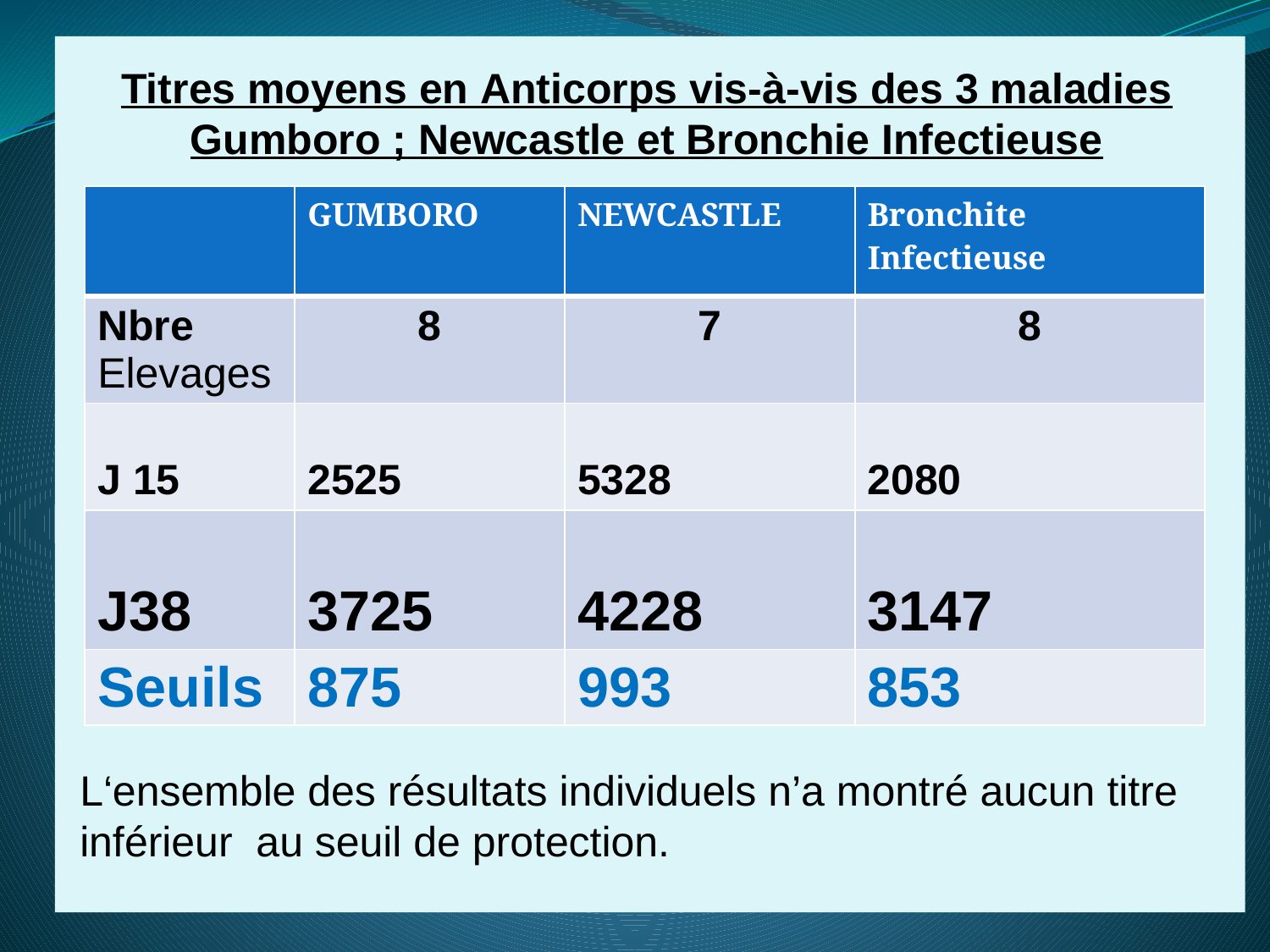

Titres moyens en Anticorps vis-à-vis des 3 maladies Gumboro ; Newcastle et Bronchie Infectieuse

L‘ensemble des résultats individuels n’a montré aucun titre inférieur  au seuil de protection.
|  | GUMBORO | NEWCASTLE | Bronchite Infectieuse |
| --- | --- | --- | --- |
| Nbre Elevages | 8 | 7 | 8 |
| J 15 | 2525 | 5328 | 2080 |
| J38 | 3725 | 4228 | 3147 |
| Seuils | 875 | 993 | 853 |